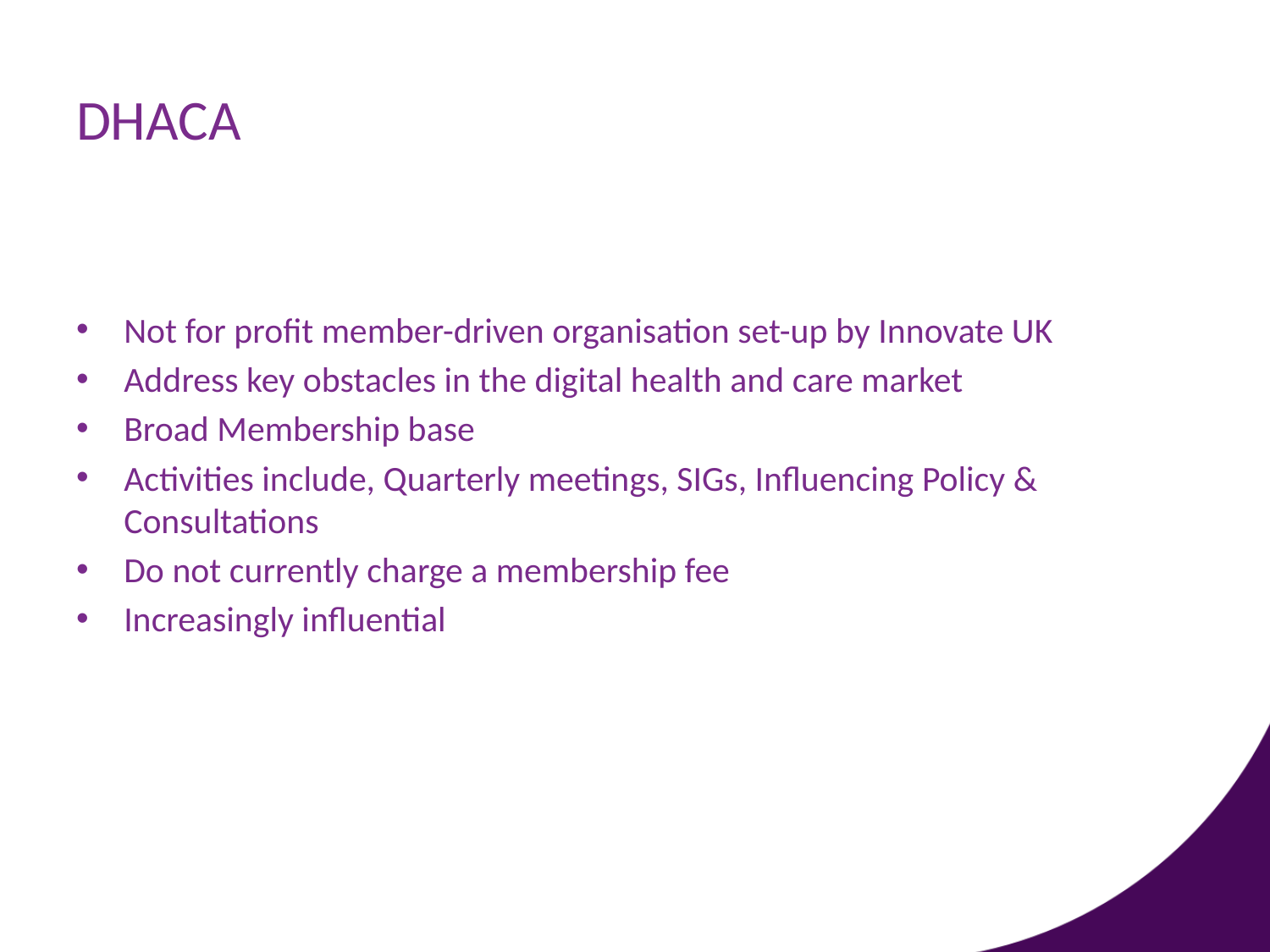

# DHACA
Not for profit member-driven organisation set-up by Innovate UK
Address key obstacles in the digital health and care market
Broad Membership base
Activities include, Quarterly meetings, SIGs, Influencing Policy & Consultations
Do not currently charge a membership fee
Increasingly influential